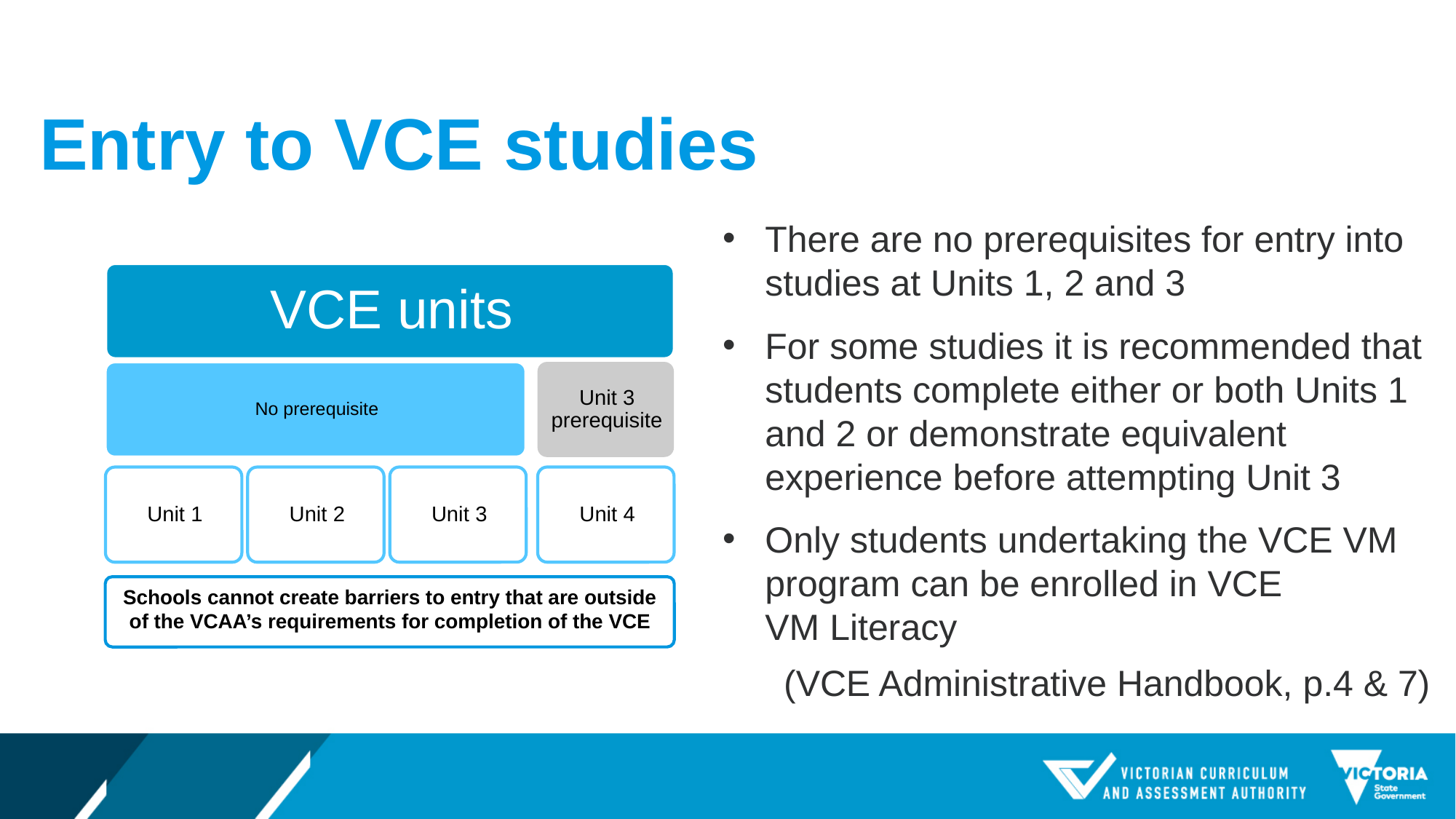

# Entry to VCE studies
There are no prerequisites for entry into studies at Units 1, 2 and 3
For some studies it is recommended that students complete either or both Units 1 and 2 or demonstrate equivalent experience before attempting Unit 3
Only students undertaking the VCE VM program can be enrolled in VCE VM Literacy
 (VCE Administrative Handbook, p.4 & 7)

VCE units
No prerequisite
Unit 1
Unit 2
Unit 3
Unit 3 prerequisite
Unit 4
Schools cannot create barriers to entry that are outside of the VCAA’s requirements for completion of the VCE